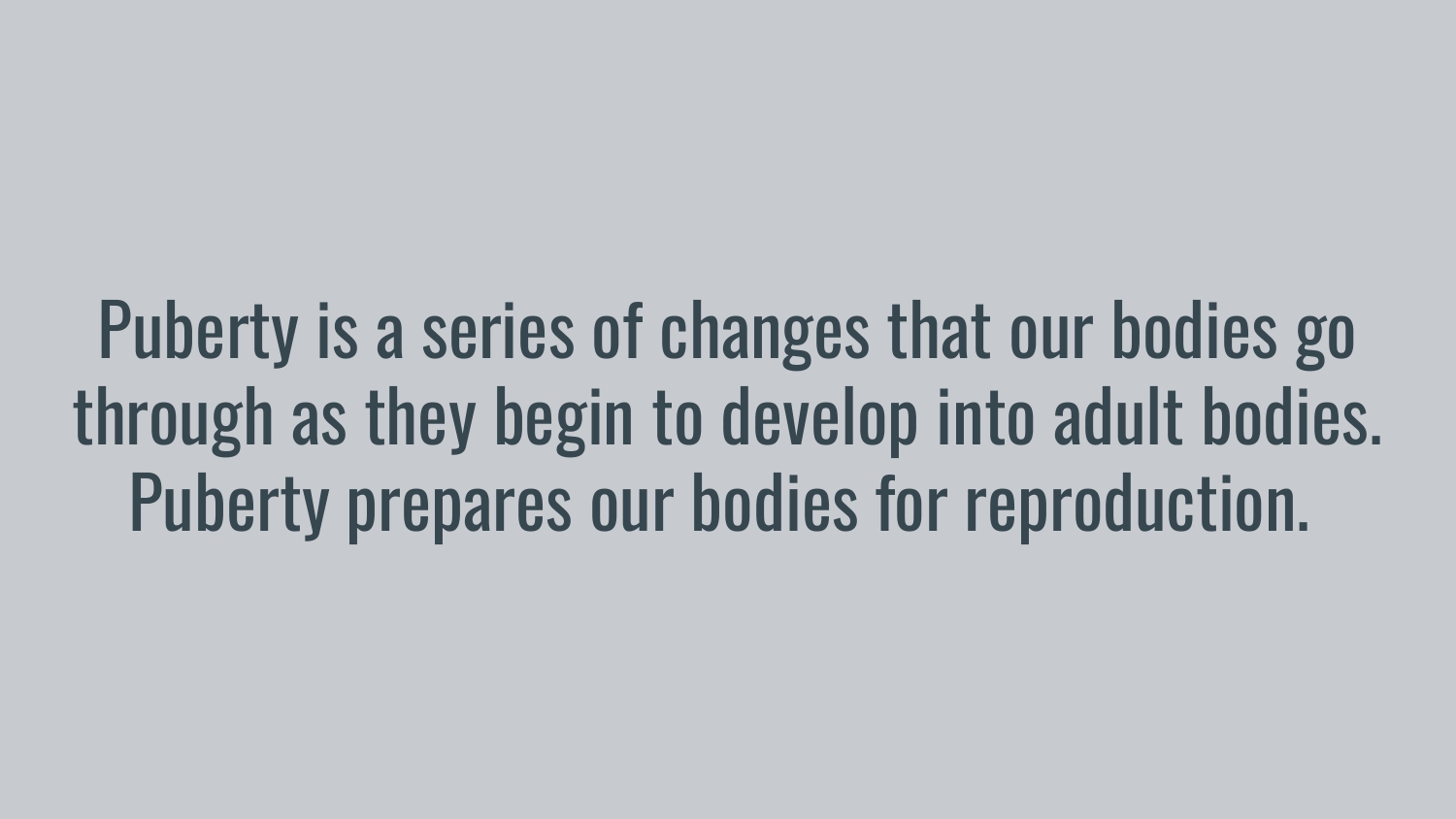

# Puberty is a series of changes that our bodies go through as they begin to develop into adult bodies. Puberty prepares our bodies for reproduction.